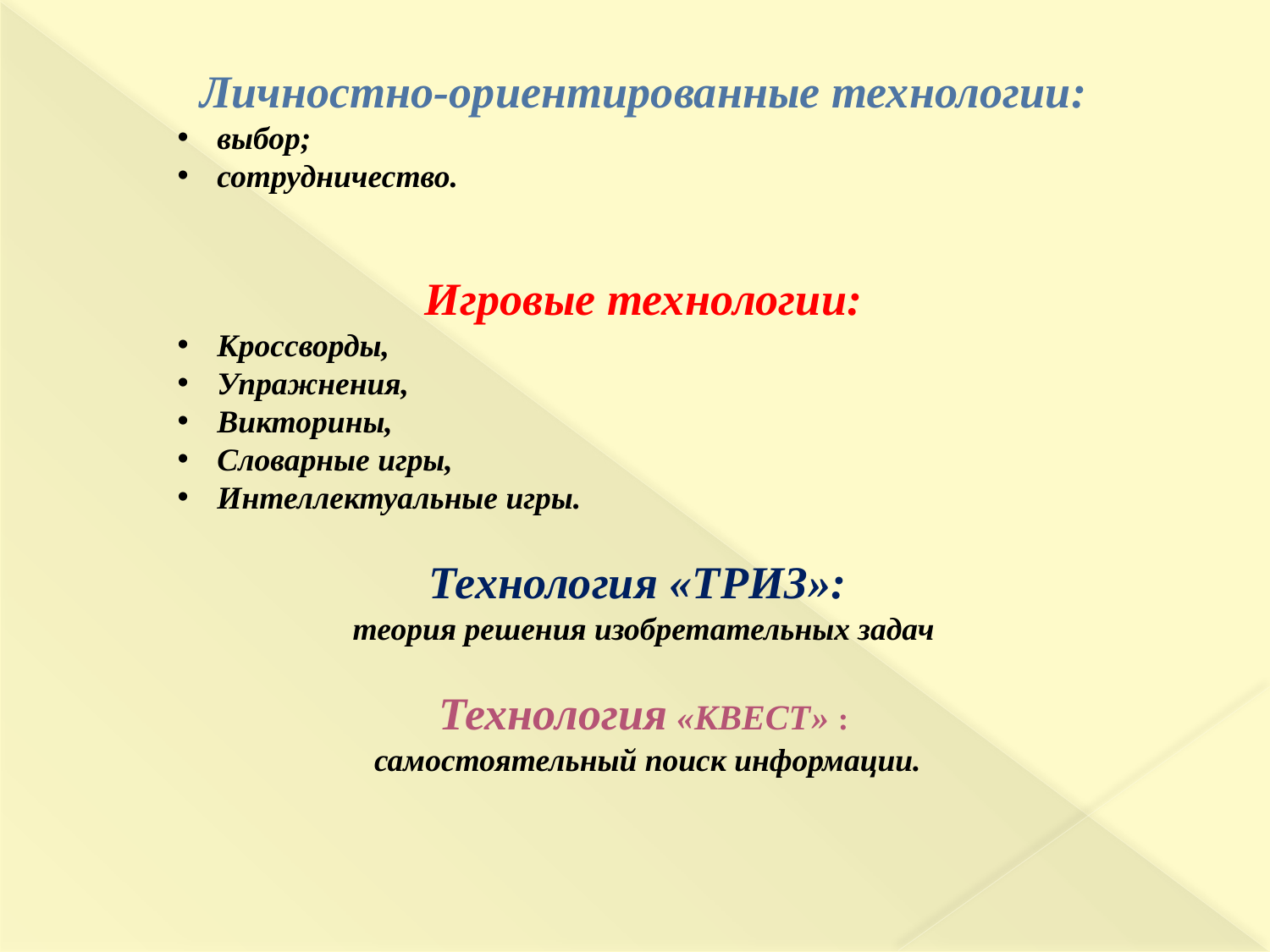

Личностно-ориентированные технологии:
выбор;
сотрудничество.

Игровые технологии:
Кроссворды,
Упражнения,
Викторины,
Словарные игры,
Интеллектуальные игры.

Технология «ТРИЗ»:
теория решения изобретательных задач

Технология «КВЕСТ» :
 самостоятельный поиск информации.